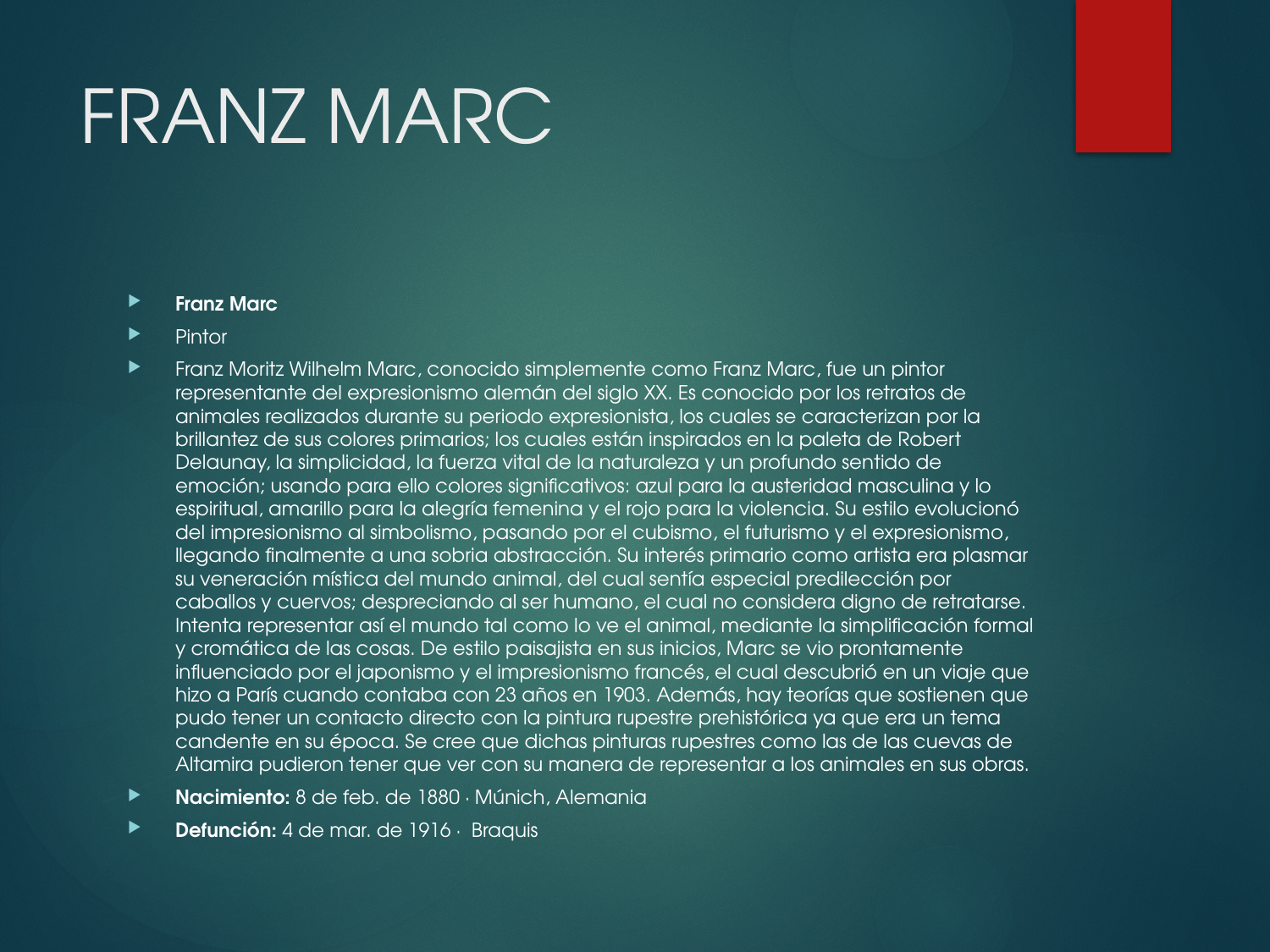

# FRANZ MARC
Franz Marc
Pintor
Franz Moritz Wilhelm Marc, conocido simplemente como Franz Marc, fue un pintor representante del expresionismo alemán del siglo XX. Es conocido por los retratos de animales realizados durante su periodo expresionista, los cuales se caracterizan por la brillantez de sus colores primarios; los cuales están inspirados en la paleta de Robert Delaunay, la simplicidad, la fuerza vital de la naturaleza y un profundo sentido de emoción; usando para ello colores significativos: azul para la austeridad masculina y lo espiritual, amarillo para la alegría femenina y el rojo para la violencia. Su estilo evolucionó del impresionismo al simbolismo, pasando por el cubismo, el futurismo y el expresionismo, llegando finalmente a una sobria abstracción. Su interés primario como artista era plasmar su veneración mística del mundo animal, del cual sentía especial predilección por caballos y cuervos; despreciando al ser humano, el cual no considera digno de retratarse. Intenta representar así el mundo tal como lo ve el animal, mediante la simplificación formal y cromática de las cosas. De estilo paisajista en sus inicios, Marc se vio prontamente influenciado por el japonismo y el impresionismo francés, el cual descubrió en un viaje que hizo a París cuando contaba con 23 años en 1903. Además, hay teorías que sostienen que pudo tener un contacto directo con la pintura rupestre prehistórica ya que era un tema candente en su época. Se cree que dichas pinturas rupestres como las de las cuevas de Altamira pudieron tener que ver con su manera de representar a los animales en sus obras.
Nacimiento: 8 de feb. de 1880 · Múnich, Alemania
Defunción: 4 de mar. de 1916 ·  Braquis